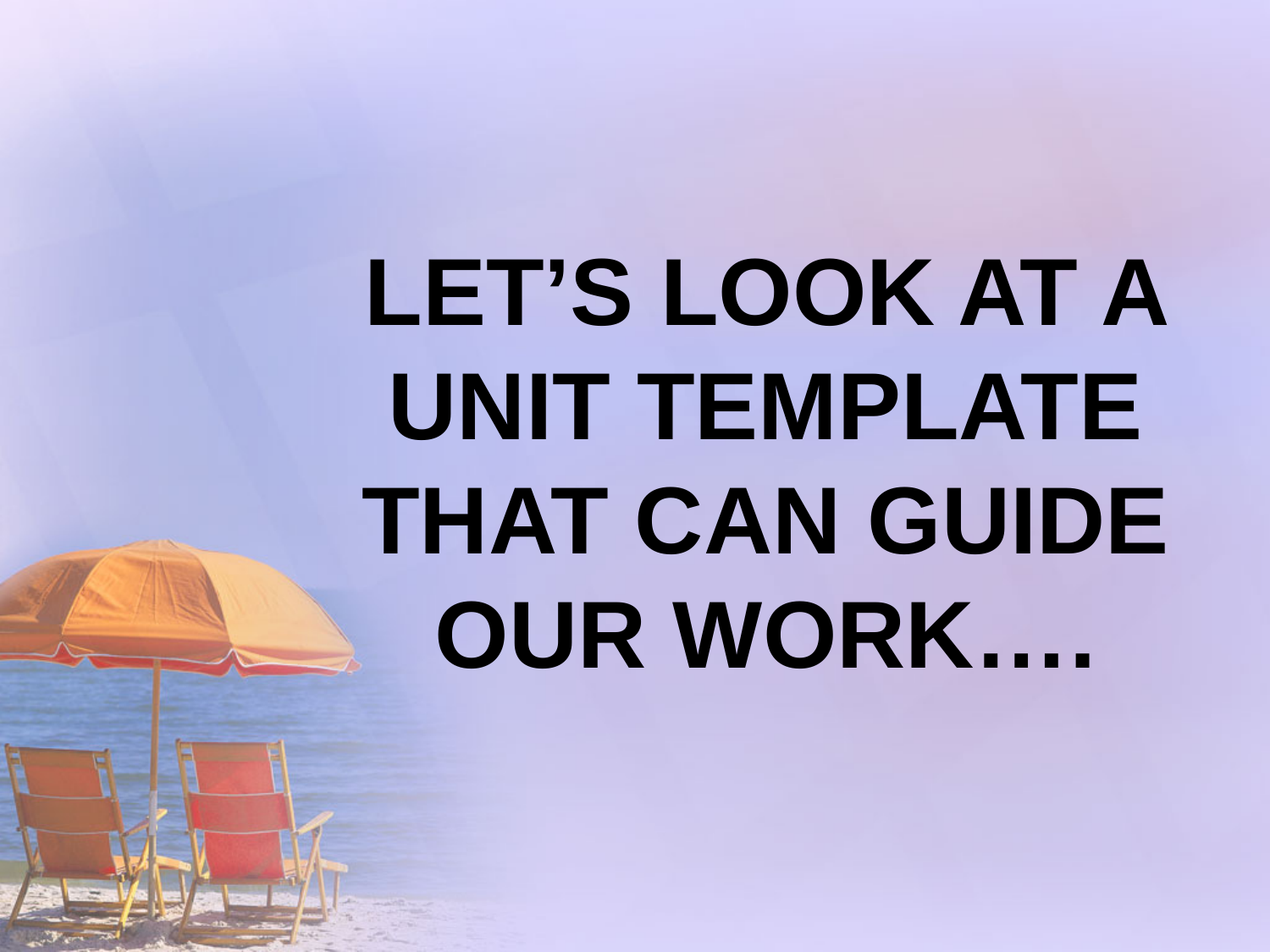

# Let’s look at a unit template that can guide our work….